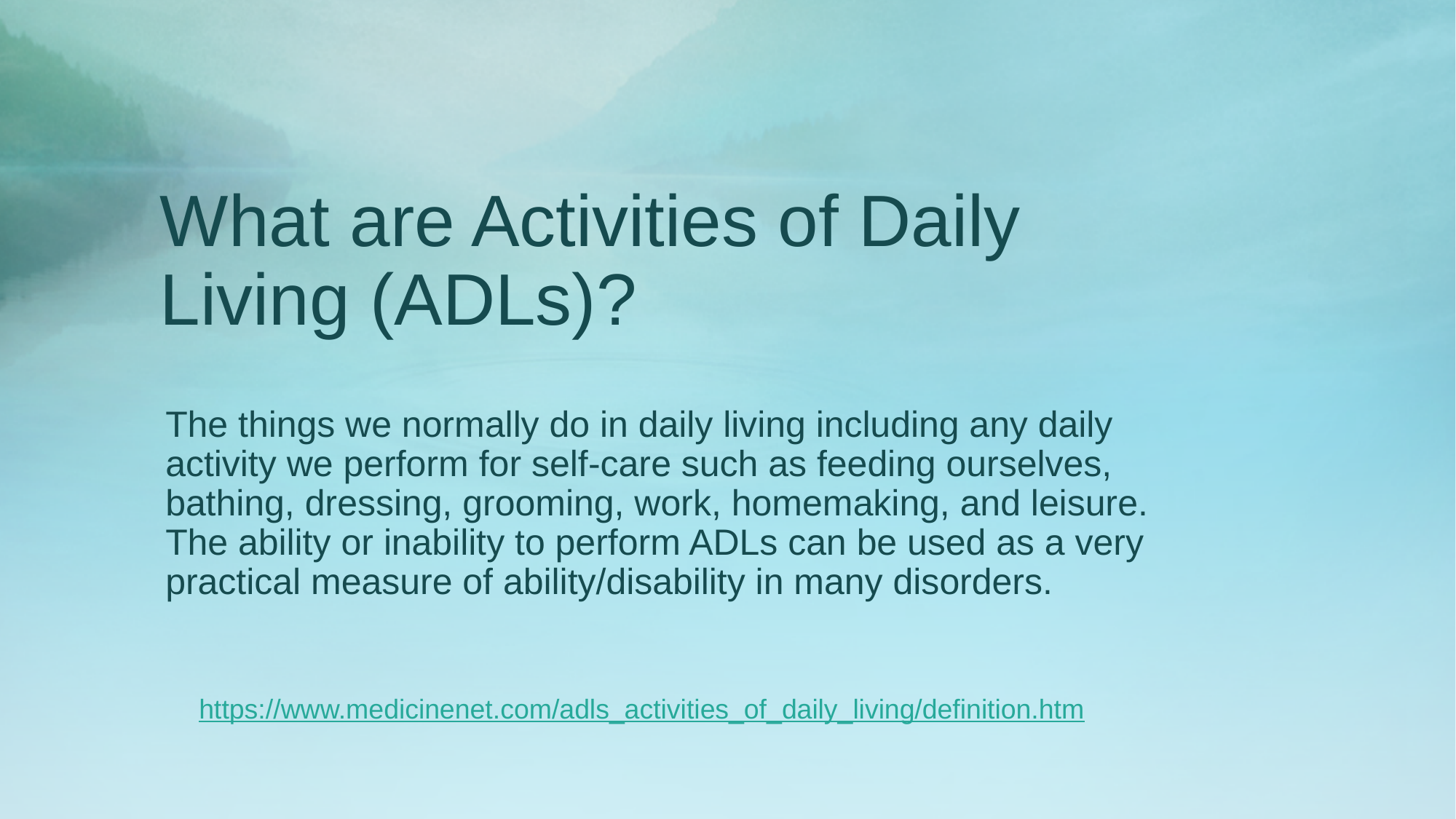

# What are Activities of Daily Living (ADLs)?
The things we normally do in daily living including any daily activity we perform for self-care such as feeding ourselves, bathing, dressing, grooming, work, homemaking, and leisure. The ability or inability to perform ADLs can be used as a very practical measure of ability/disability in many disorders.
https://www.medicinenet.com/adls_activities_of_daily_living/definition.htm